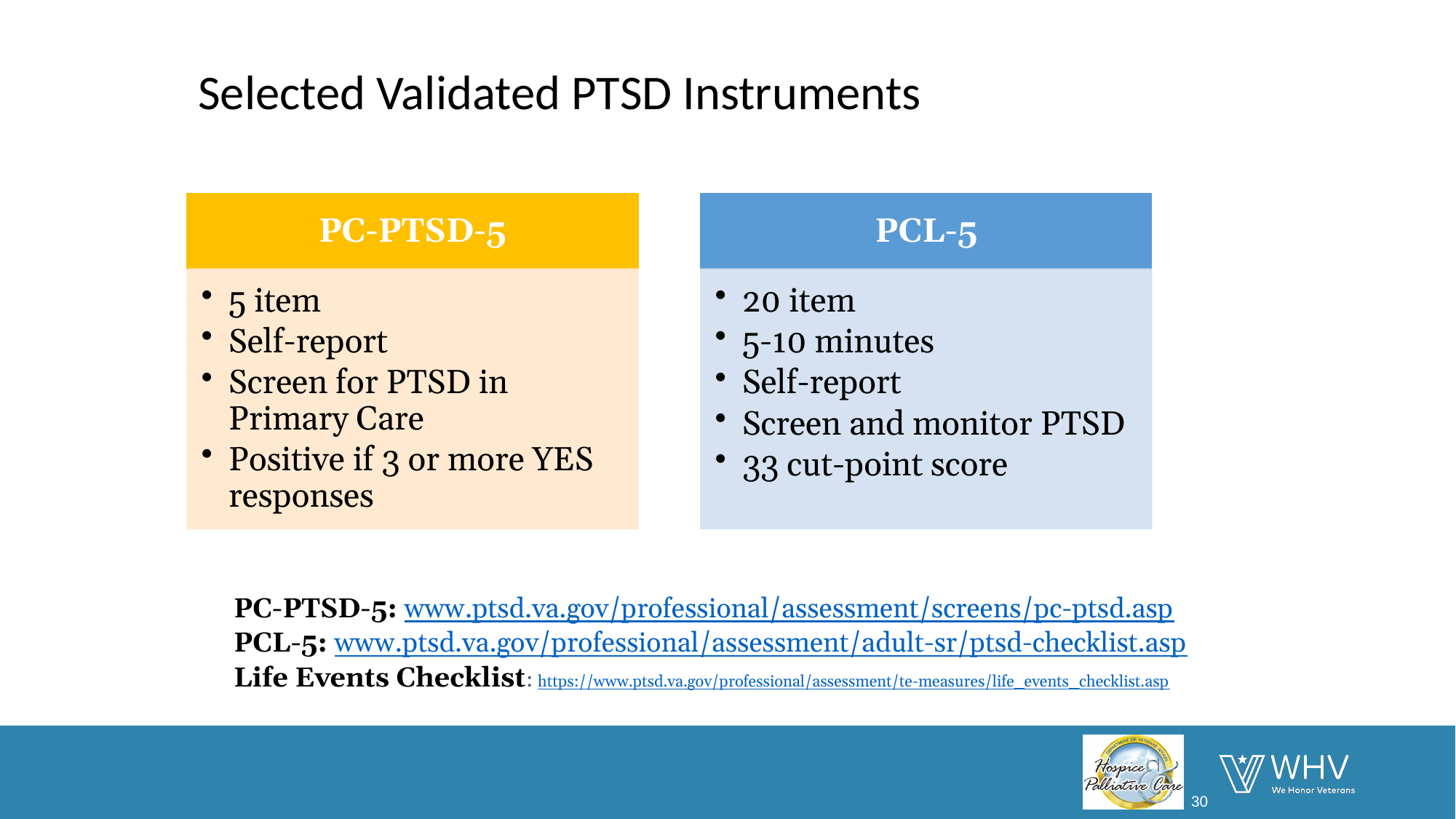

# PTSD Screening and Symptom severity
Selected Validated PTSD Instruments
PC-PTSD-5
5 item
Self-report
Screen for PTSD in Primary Care
Positive if 3 or more YES responses
PCL-5
20 item
5-10 minutes
Self-report
Screen and monitor PTSD
33 cut-point score
PC-PTSD-5: www.ptsd.va.gov/professional/assessment/screens/pc-ptsd.asp
PCL-5: www.ptsd.va.gov/professional/assessment/adult-sr/ptsd-checklist.asp
Life Events Checklist: https://www.ptsd.va.gov/professional/assessment/te-measures/life_events_checklist.asp
30